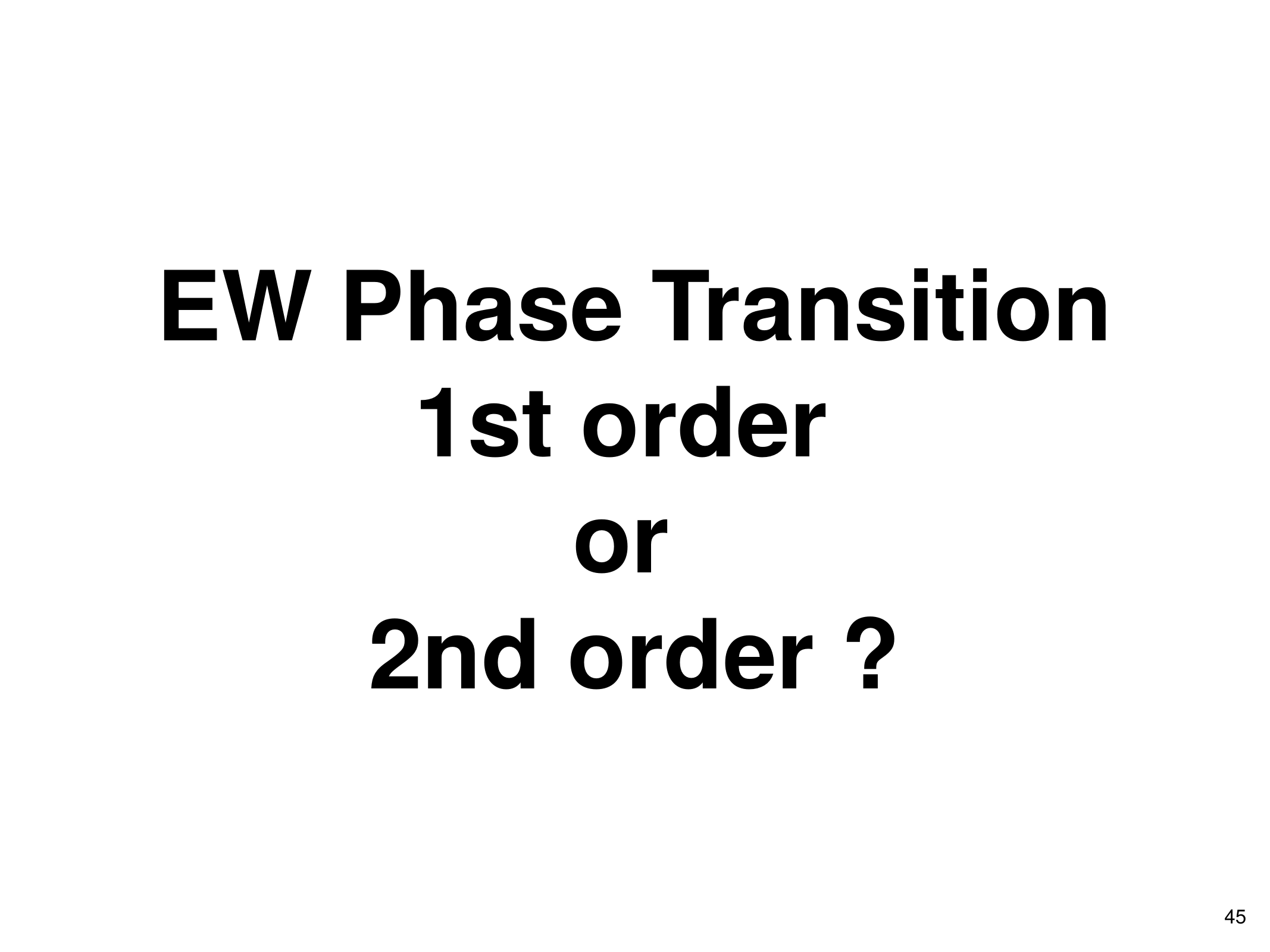

# EW Phase Transition
1st order
or
2nd order ?
45